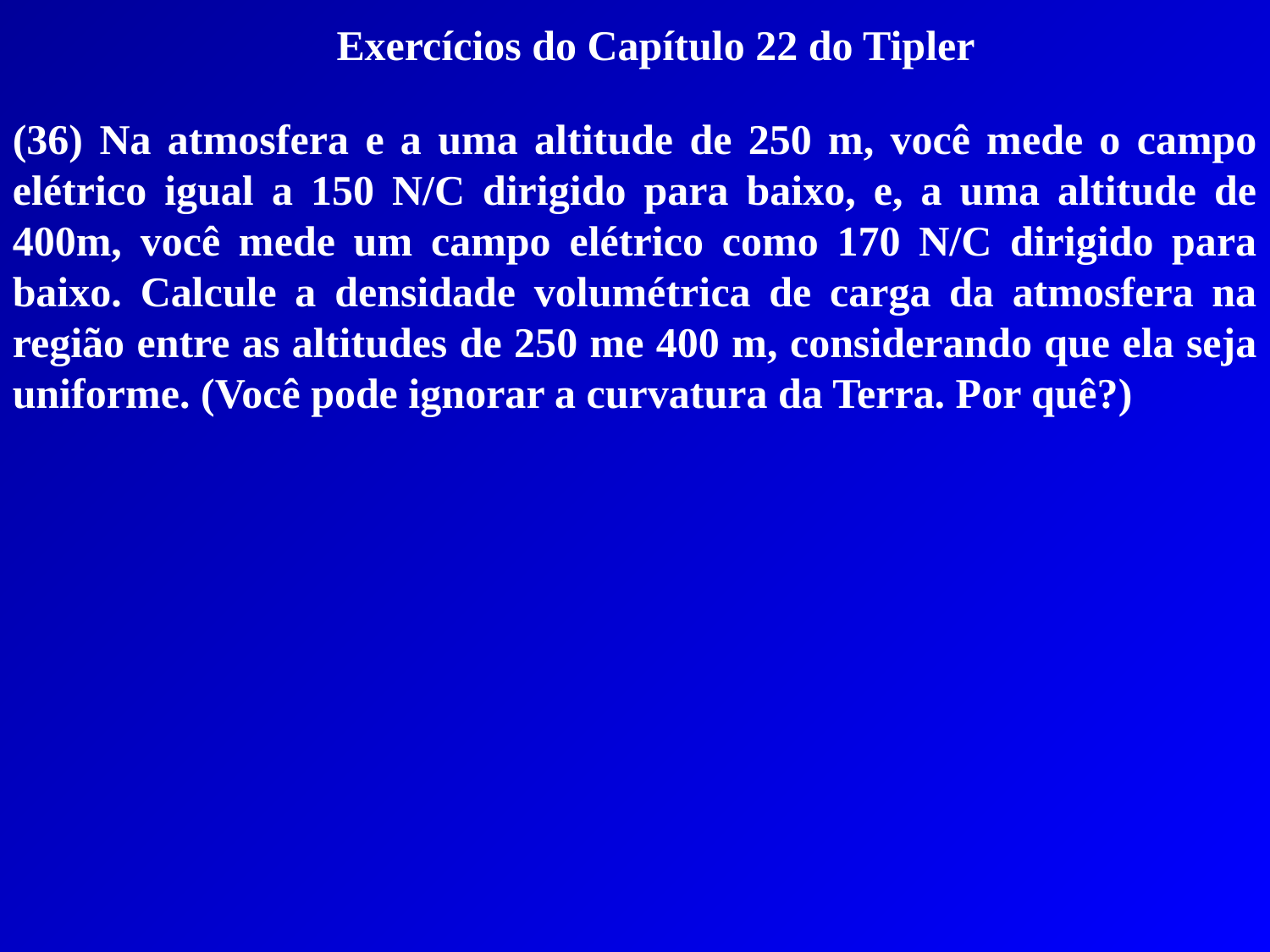

Exercícios do Capítulo 22 do Tipler
(36) Na atmosfera e a uma altitude de 250 m, você mede o campo elétrico igual a 150 N/C dirigido para baixo, e, a uma altitude de 400m, você mede um campo elétrico como 170 N/C dirigido para baixo. Calcule a densidade volumétrica de carga da atmosfera na região entre as altitudes de 250 me 400 m, considerando que ela seja uniforme. (Você pode ignorar a curvatura da Terra. Por quê?)